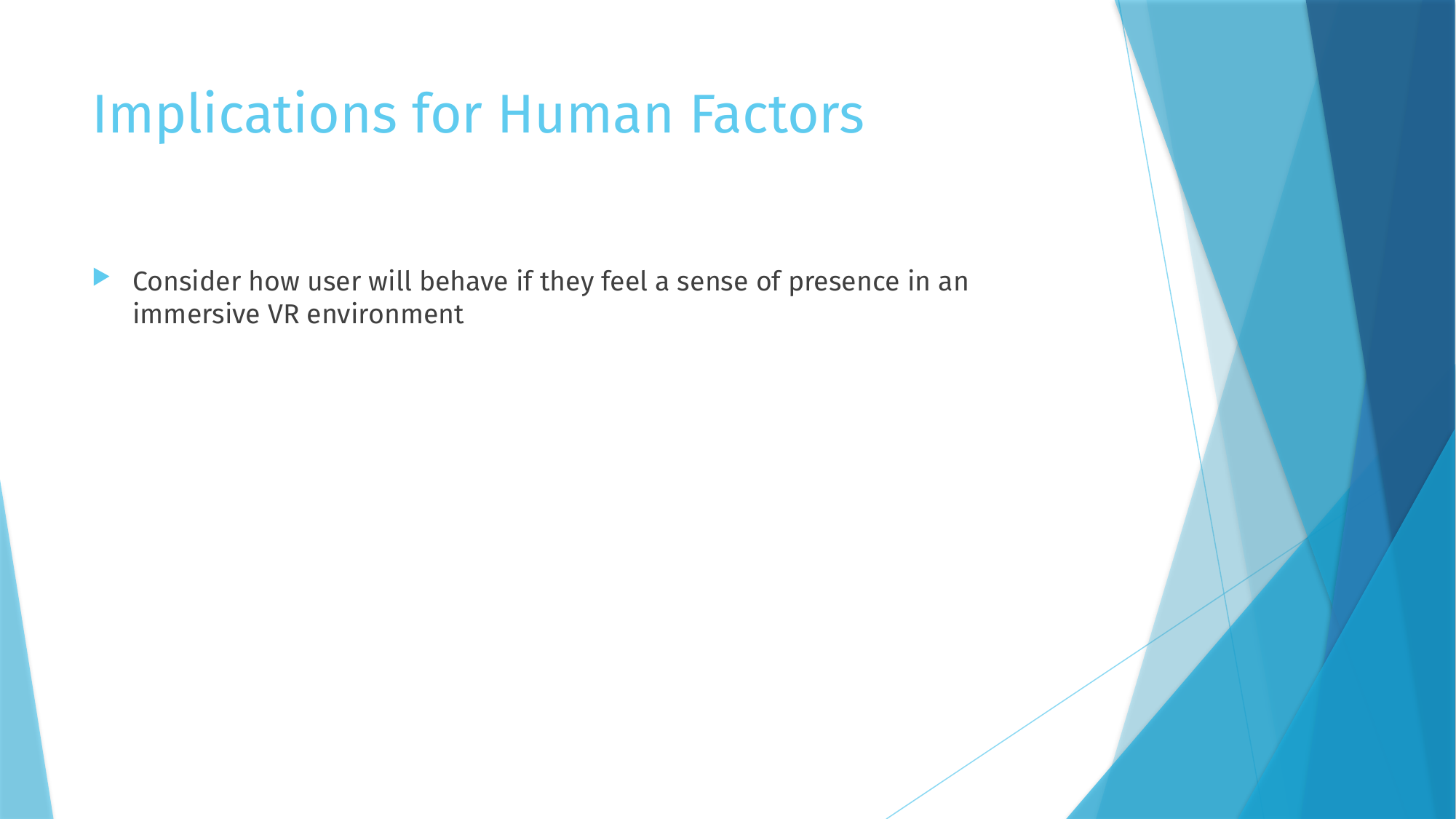

# Implications for Human Factors
Consider how user will behave if they feel a sense of presence in an immersive VR environment